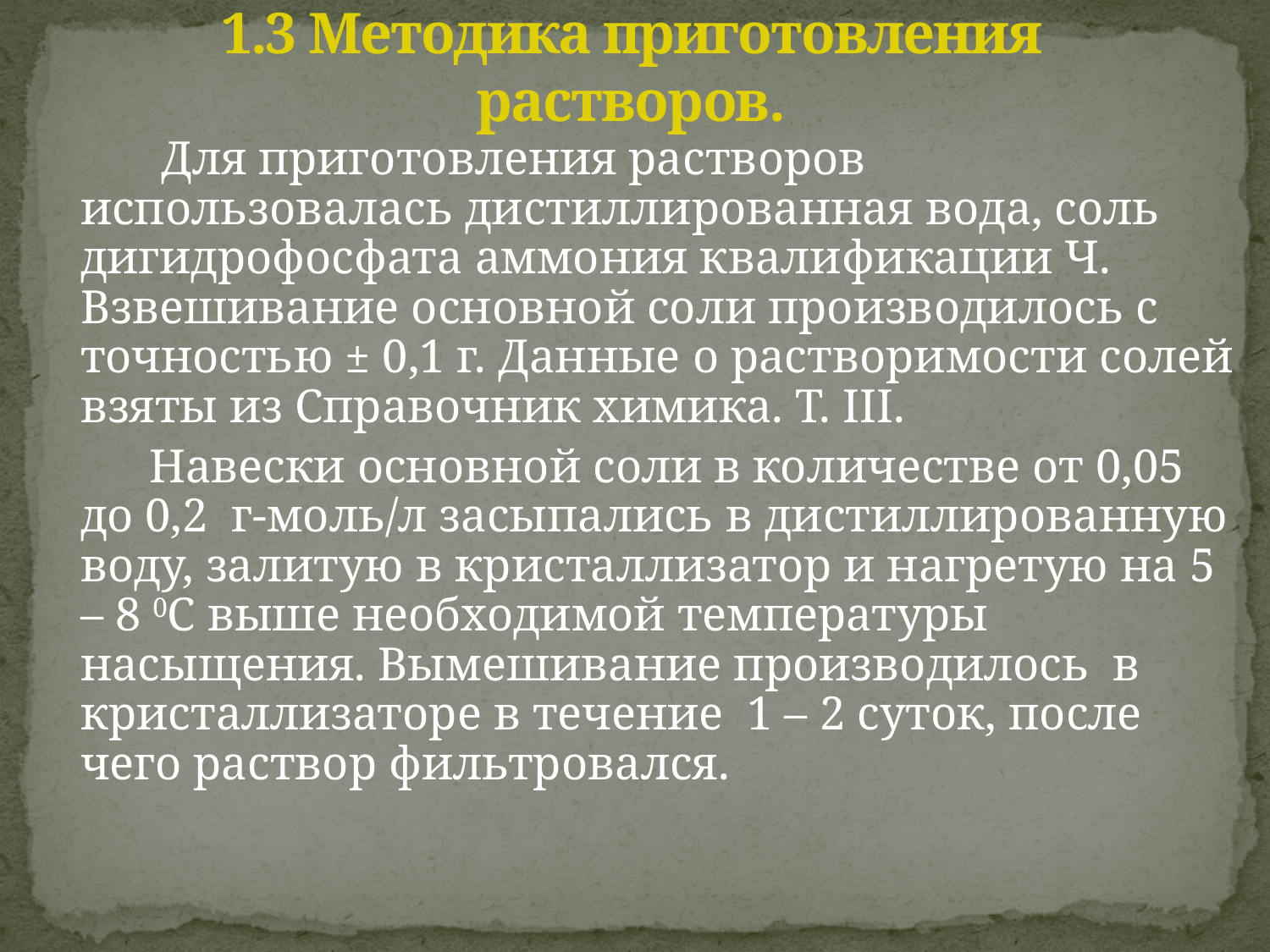

# 1.3 Методика приготовления растворов.
          Для приготовления растворов использовалась дистиллированная вода, соль дигидрофосфата аммония квалификации Ч. Взвешивание основной соли производилось с точностью ± 0,1 г. Данные о растворимости солей взяты из Справочник химика. Т. III.
         Навески основной соли в количестве от 0,05 до 0,2  г-моль/л засыпались в дистиллированную воду, залитую в кристаллизатор и нагретую на 5 – 8 0С выше необходимой температуры насыщения. Вымешивание производилось  в кристаллизаторе в течение  1 – 2 суток, после чего раствор фильтровался.